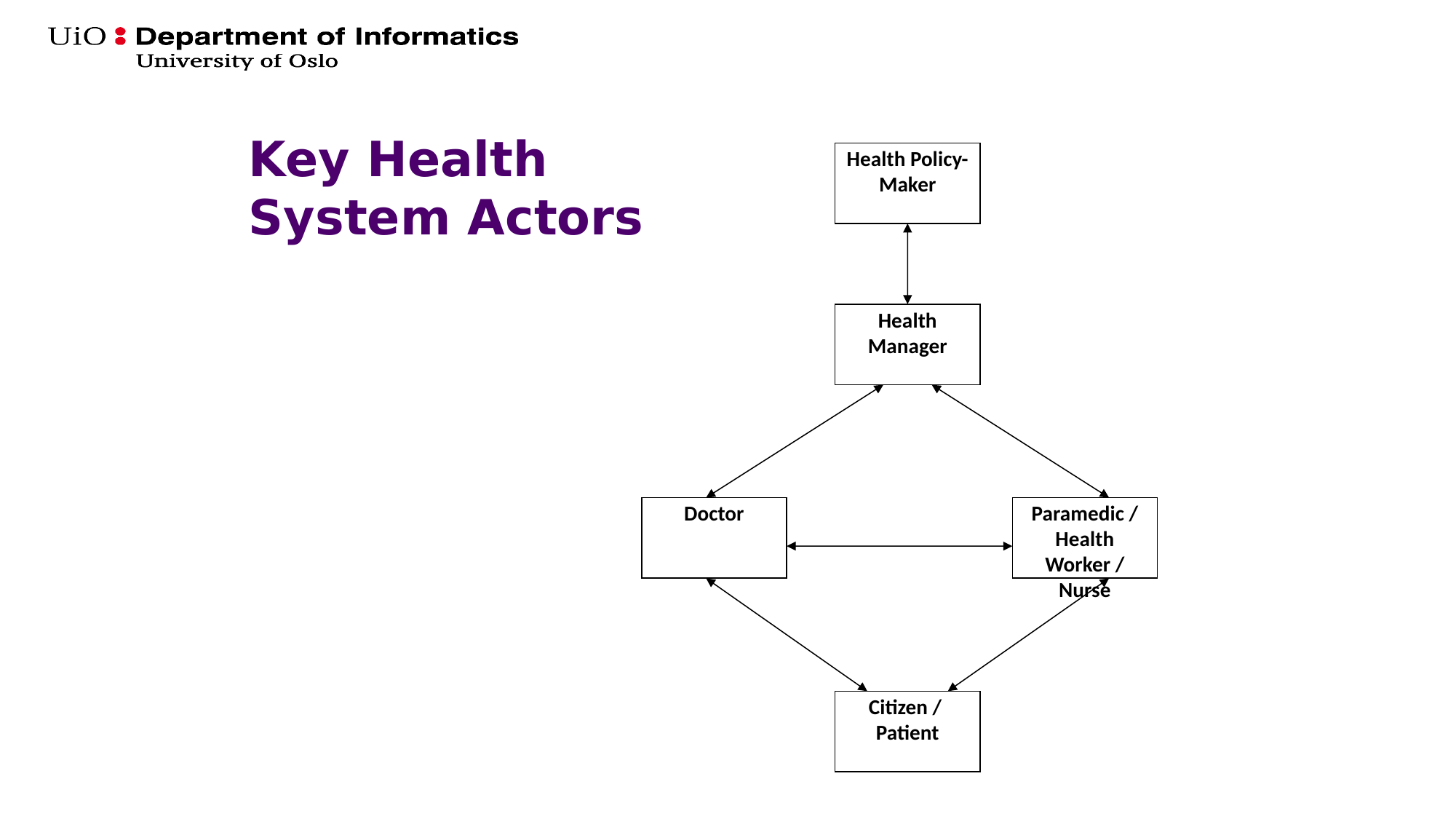

# Key Health System Actors
Health Policy-Maker

Health Manager

Doctor
Paramedic / Health Worker / Nurse

Citizen /
Patient